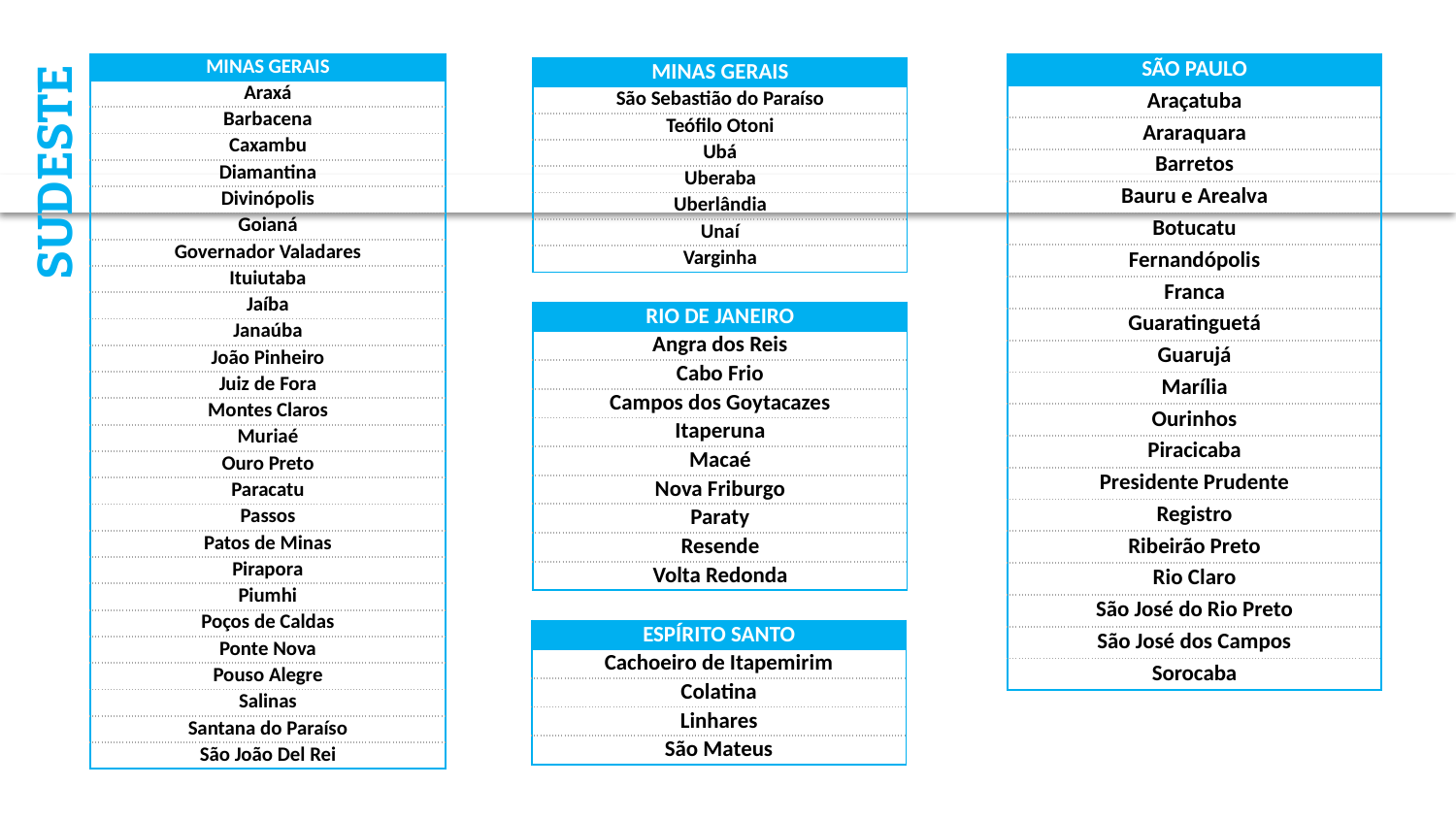

| SÃO PAULO |
| --- |
| Araçatuba |
| Araraquara |
| Barretos |
| Bauru e Arealva |
| Botucatu |
| Fernandópolis |
| Franca |
| Guaratinguetá |
| Guarujá |
| Marília |
| Ourinhos |
| Piracicaba |
| Presidente Prudente |
| Registro |
| Ribeirão Preto |
| Rio Claro |
| São José do Rio Preto |
| São José dos Campos |
| Sorocaba |
| MINAS GERAIS |
| --- |
| Araxá |
| Barbacena |
| Caxambu |
| Diamantina |
| Divinópolis |
| Goianá |
| Governador Valadares |
| Ituiutaba |
| Jaíba |
| Janaúba |
| João Pinheiro |
| Juiz de Fora |
| Montes Claros |
| Muriaé |
| Ouro Preto |
| Paracatu |
| Passos |
| Patos de Minas |
| Pirapora |
| Piumhi |
| Poços de Caldas |
| Ponte Nova |
| Pouso Alegre |
| Salinas |
| Santana do Paraíso |
| São João Del Rei |
| MINAS GERAIS |
| --- |
| São Sebastião do Paraíso |
| Teófilo Otoni |
| Ubá |
| Uberaba |
| Uberlândia |
| Unaí |
| Varginha |
SUDESTE
| RIO DE JANEIRO |
| --- |
| Angra dos Reis |
| Cabo Frio |
| Campos dos Goytacazes |
| Itaperuna |
| Macaé |
| Nova Friburgo |
| Paraty |
| Resende |
| Volta Redonda |
| ESPÍRITO SANTO |
| --- |
| Cachoeiro de Itapemirim |
| Colatina |
| Linhares |
| São Mateus |